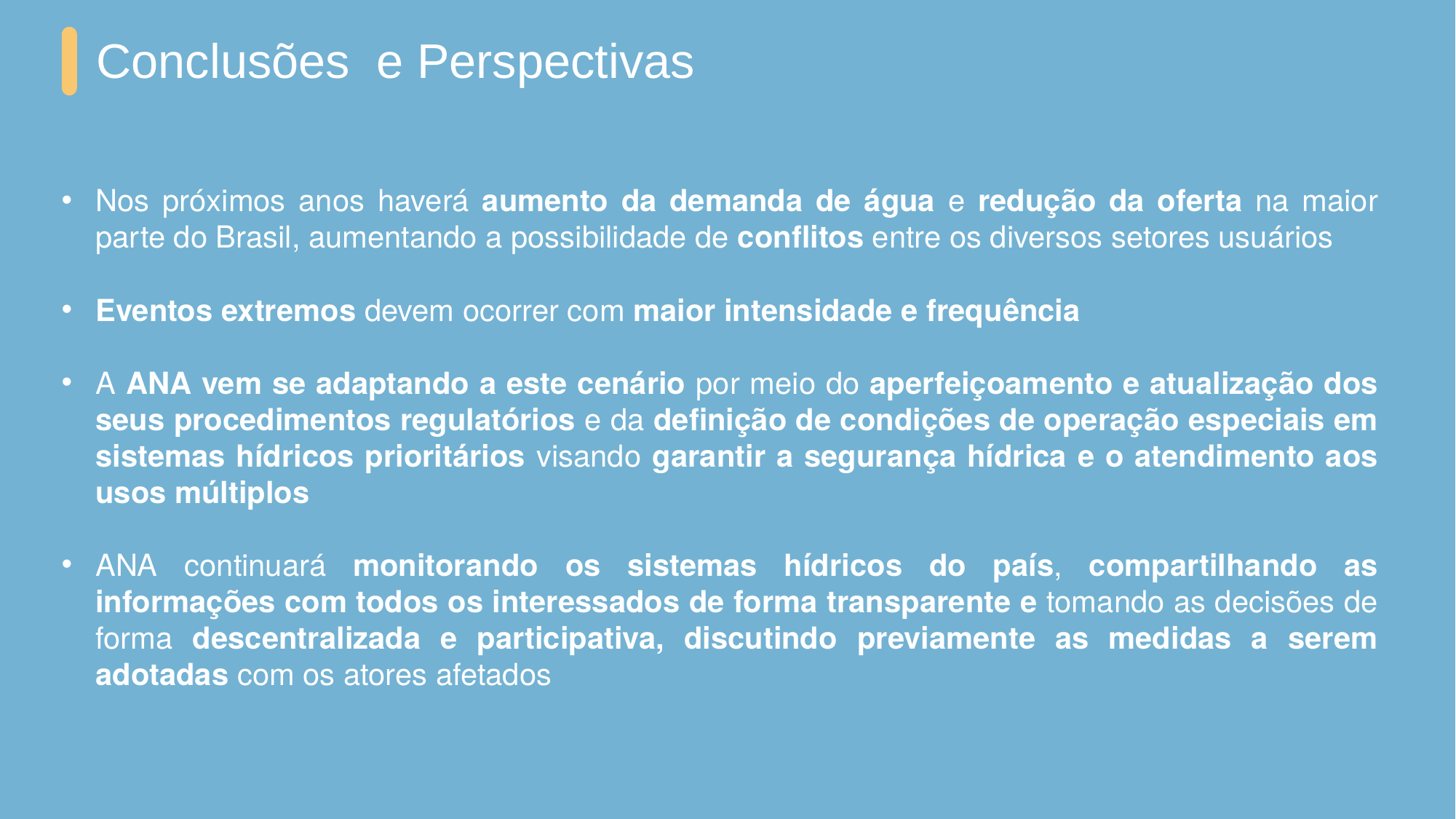

Conclusões  e Perspectivas

Nos próximos anos haverá aumento da demanda de água e redução da oferta na maior parte do Brasil, aumentando a possibilidade de conflitos entre os diversos setores usuários

Eventos extremos devem ocorrer com maior intensidade e frequência

A ANA vem se adaptando a este cenário por meio do aperfeiçoamento e atualização dos seus procedimentos regulatórios e da definição de condições de operação especiais em sistemas hídricos prioritários visando garantir a segurança hídrica e o atendimento aos usos múltiplos

ANA continuará monitorando os sistemas hídricos do país, compartilhando as informações com todos os interessados de forma transparente e tomando as decisões de forma descentralizada e participativa, discutindo previamente as medidas a serem adotadas com os atores afetados